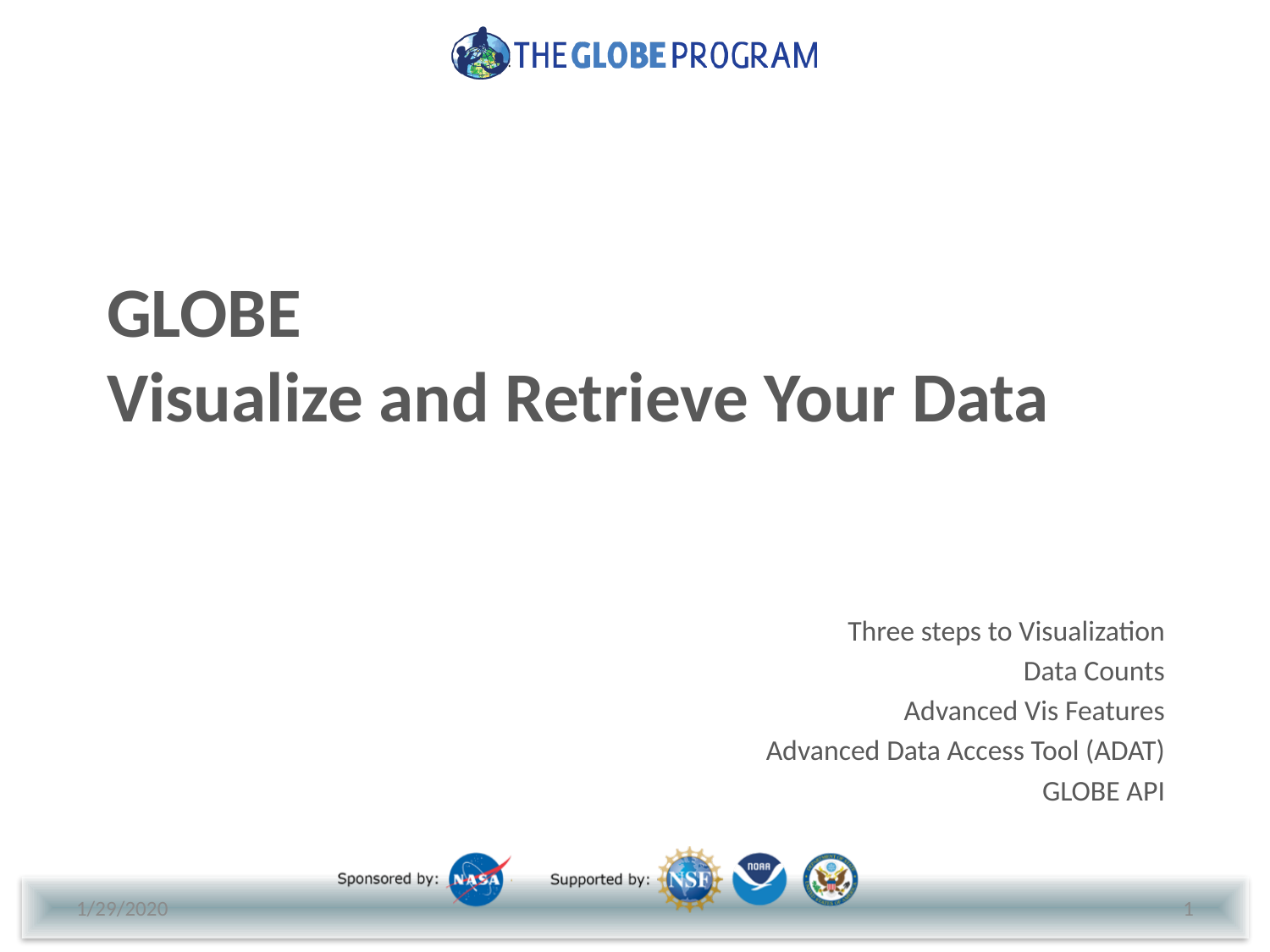

# GLOBE Visualize and Retrieve Your Data
Three steps to Visualization
Data Counts
Advanced Vis Features
Advanced Data Access Tool (ADAT)
GLOBE API
1/29/2020
1